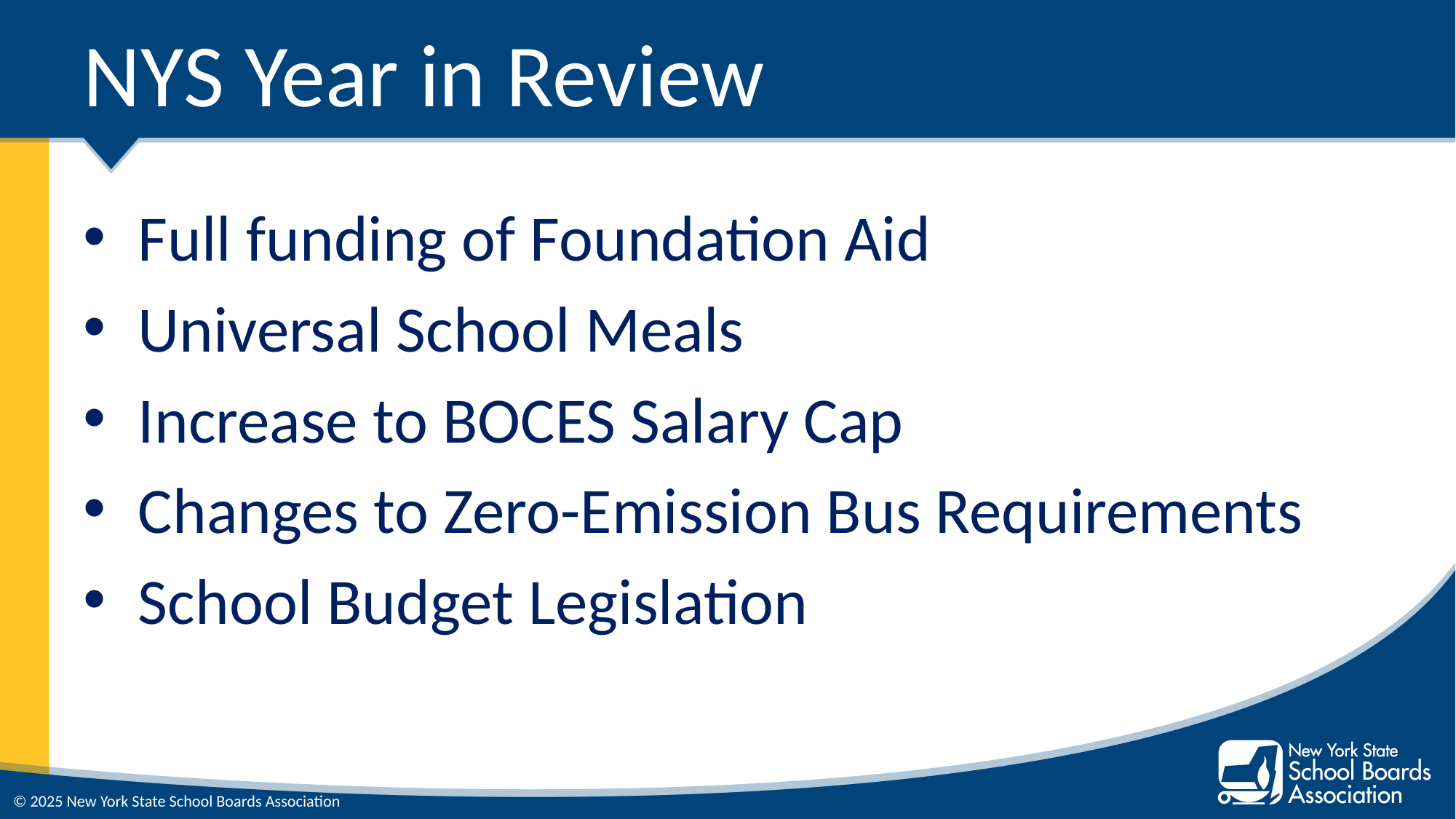

# NYS Year in Review
Full funding of Foundation Aid
Universal School Meals
Increase to BOCES Salary Cap
Changes to Zero-Emission Bus Requirements
School Budget Legislation